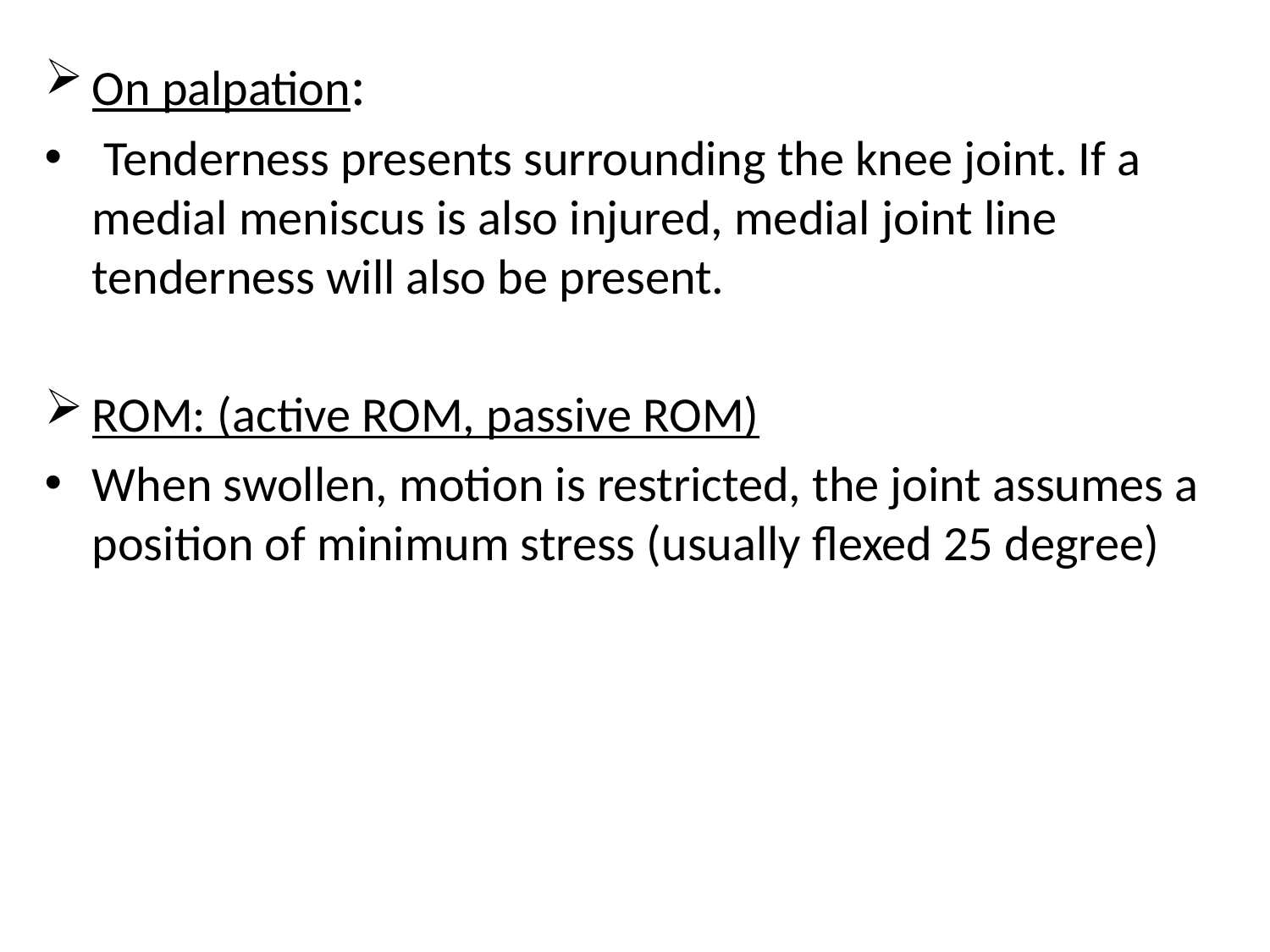

On palpation:
 Tenderness presents surrounding the knee joint. If a medial meniscus is also injured, medial joint line tenderness will also be present.

ROM: (active ROM, passive ROM)
When swollen, motion is restricted, the joint assumes a position of minimum stress (usually flexed 25 degree)